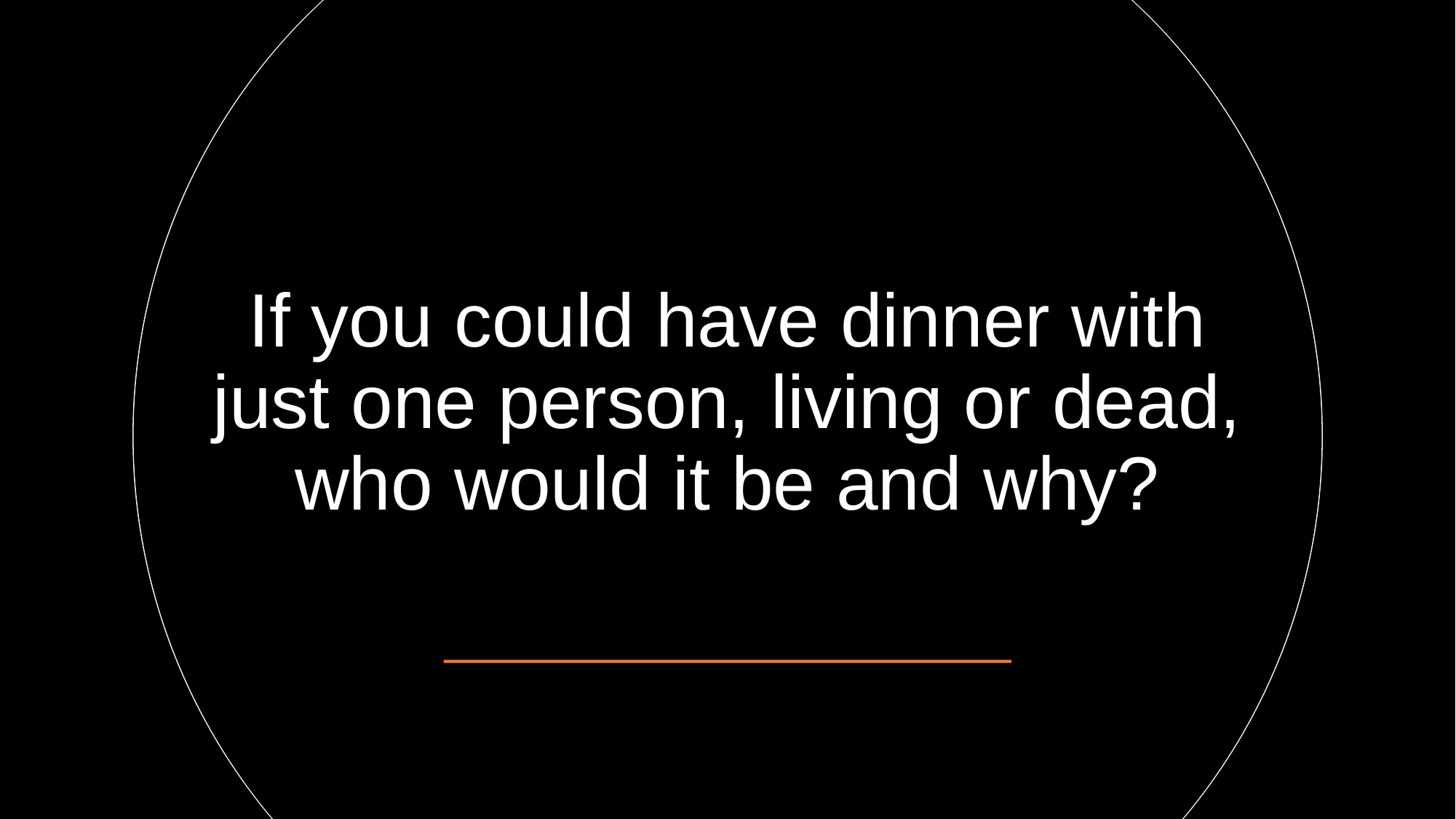

# If you could have dinner with just one person, living or dead, who would it be and why?